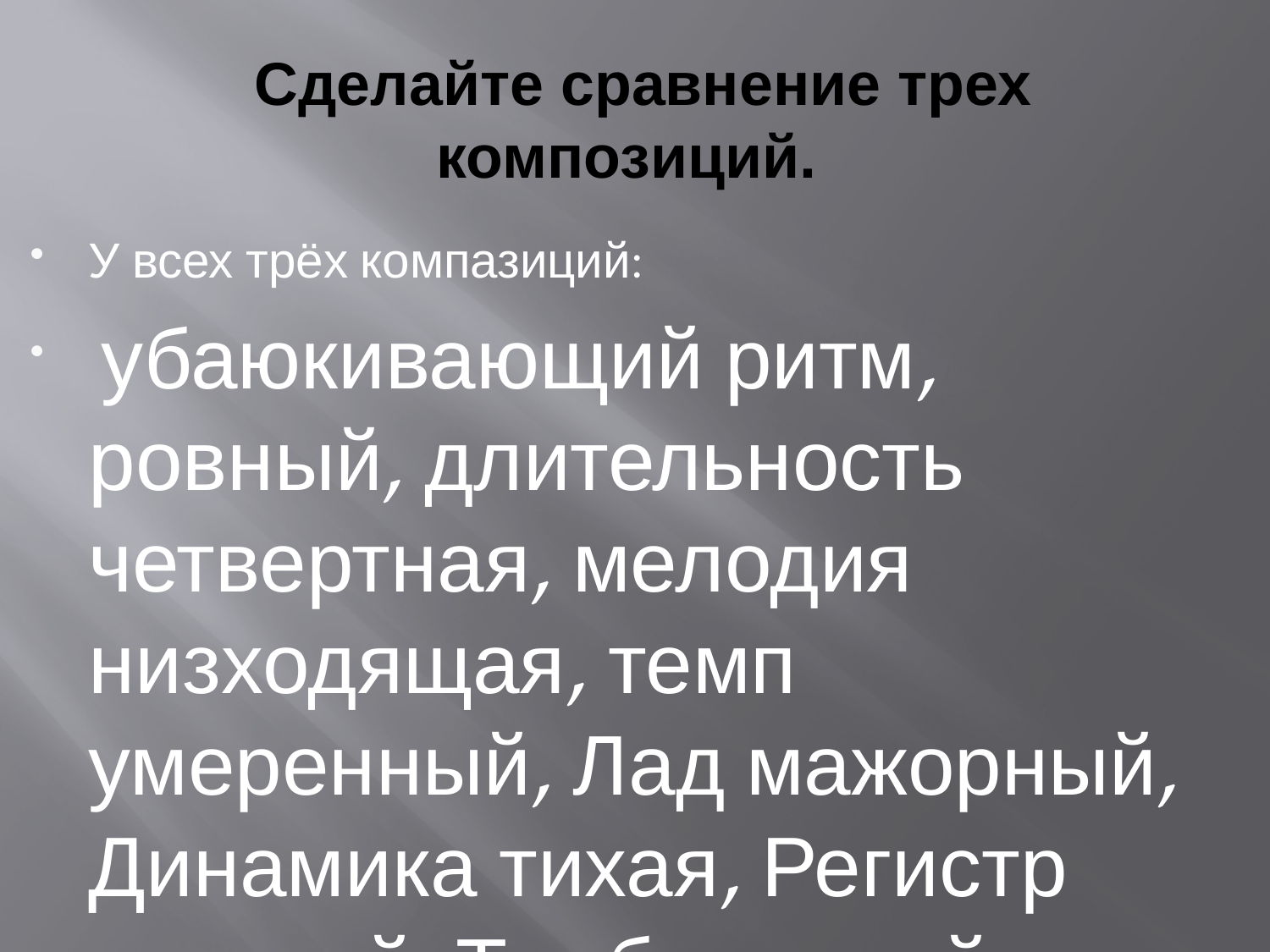

# Сделайте сравнение трех композиций.
У всех трёх компазиций:
 убаюкивающий ритм, ровный, длительность четвертная, мелодия низходящая, темп умеренный, Лад мажорный,  Динамика тихая, Регистр средний, Тембр мягкий.